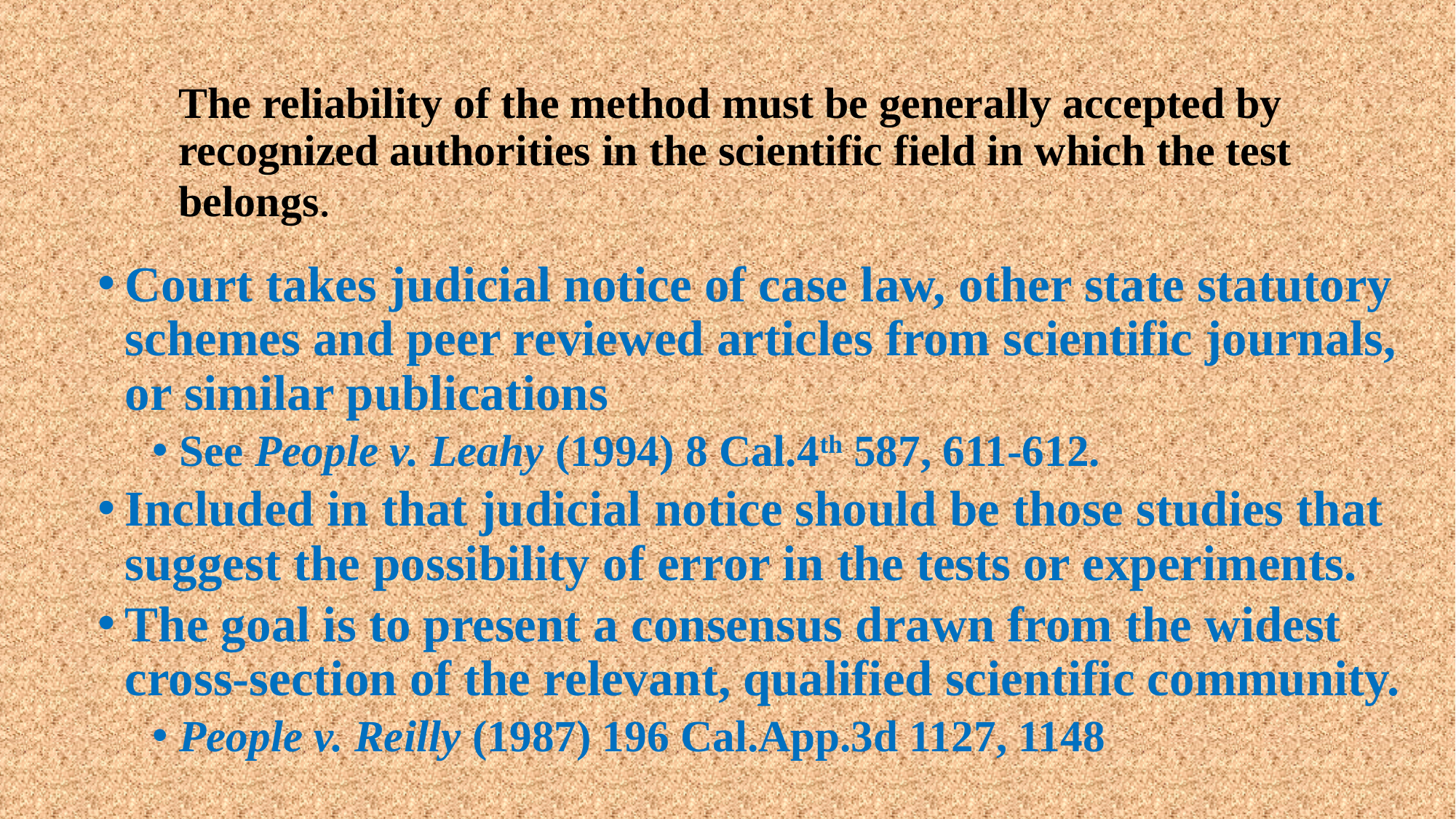

# The reliability of the method must be generally accepted by recognized authorities in the scientific field in which the test belongs.
Court takes judicial notice of case law, other state statutory schemes and peer reviewed articles from scientific journals, or similar publications
See People v. Leahy (1994) 8 Cal.4th 587, 611-612.
Included in that judicial notice should be those studies that suggest the possibility of error in the tests or experiments.
The goal is to present a consensus drawn from the widest cross-section of the relevant, qualified scientific community.
People v. Reilly (1987) 196 Cal.App.3d 1127, 1148